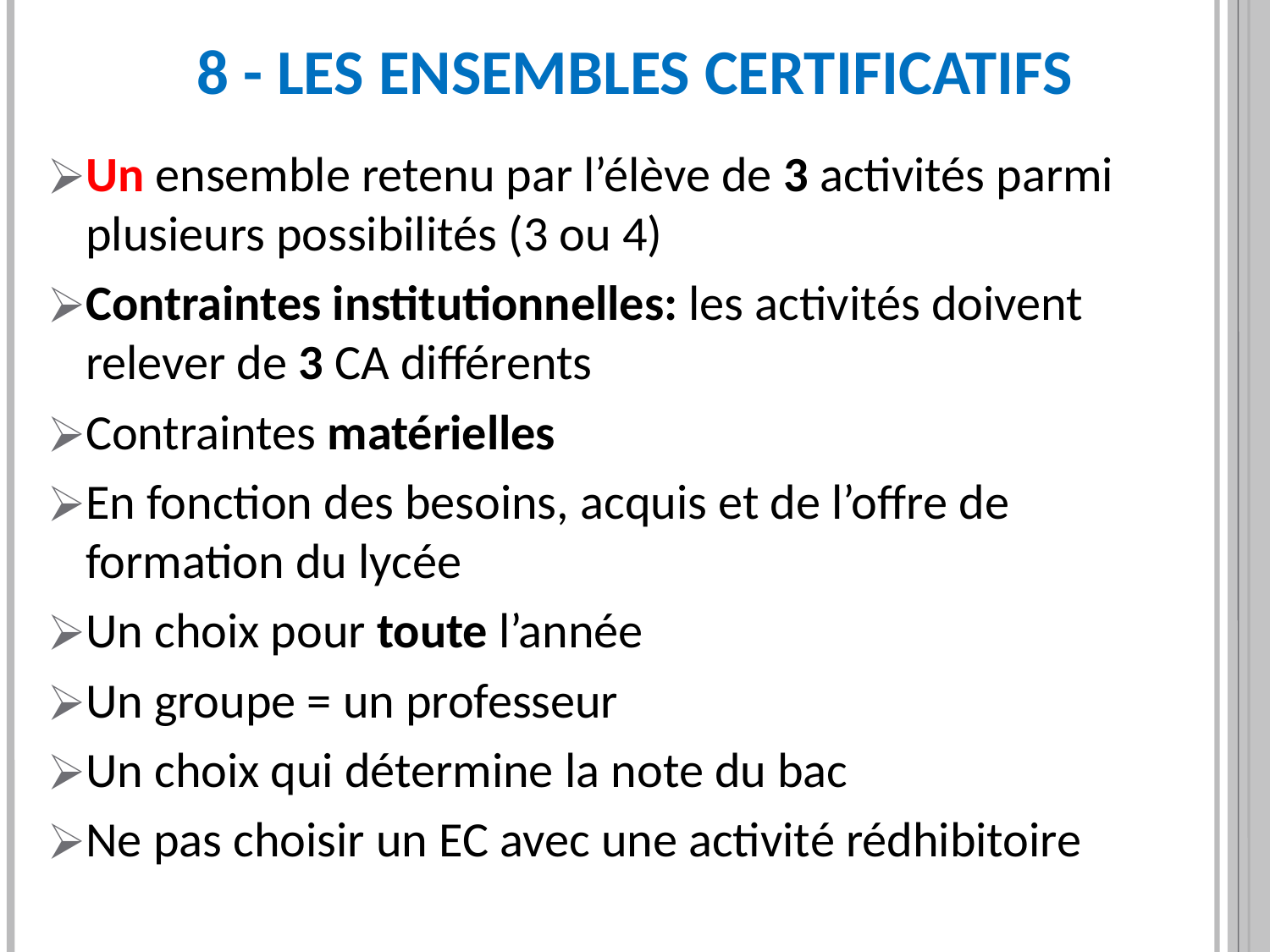

8 - Les Ensembles Certificatifs
Un ensemble retenu par l’élève de 3 activités parmi plusieurs possibilités (3 ou 4)
Contraintes institutionnelles: les activités doivent relever de 3 CA différents
Contraintes matérielles
En fonction des besoins, acquis et de l’offre de formation du lycée
Un choix pour toute l’année
Un groupe = un professeur
Un choix qui détermine la note du bac
Ne pas choisir un EC avec une activité rédhibitoire